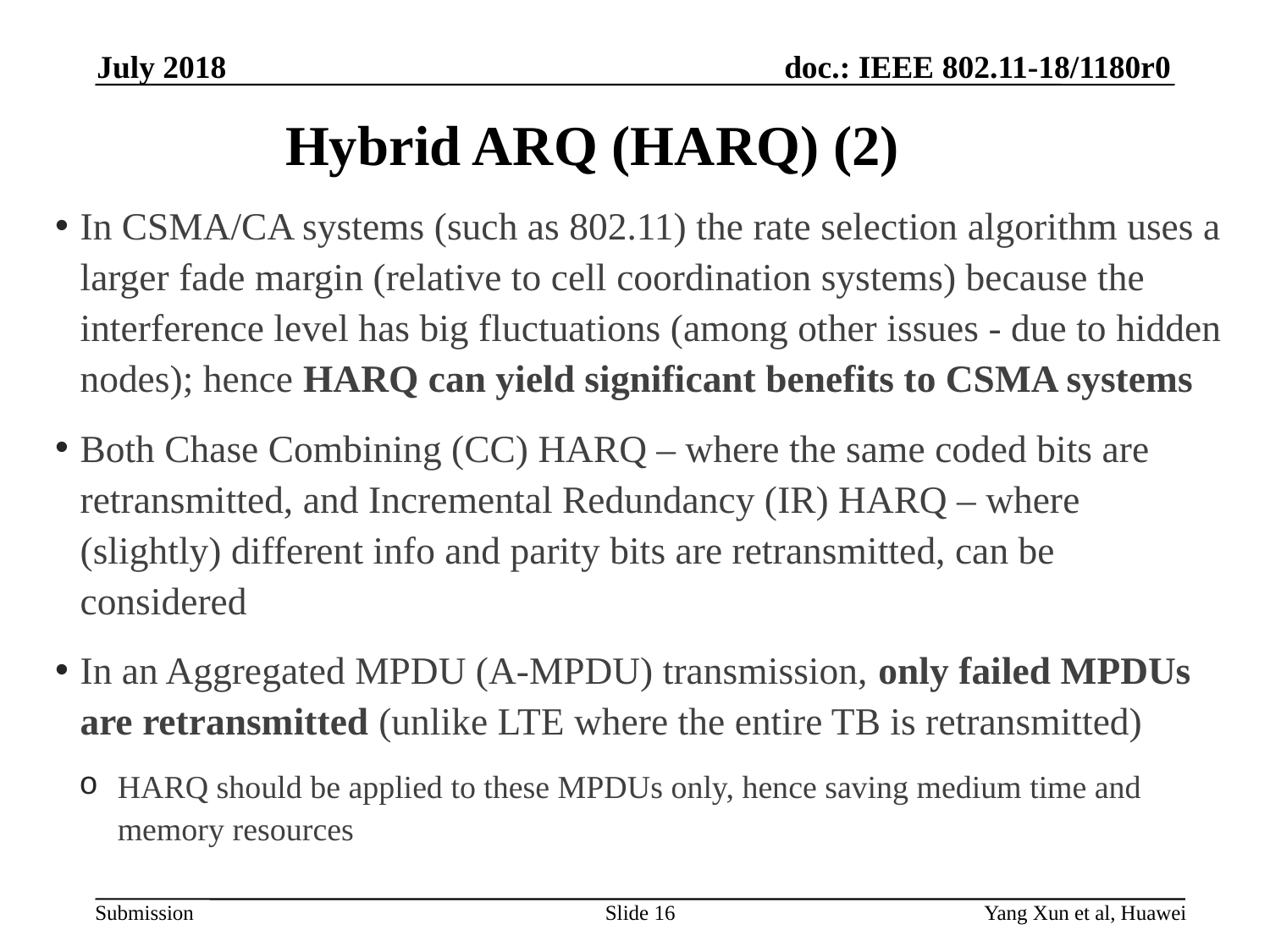

July 2018
# Hybrid ARQ (HARQ) (2)
In CSMA/CA systems (such as 802.11) the rate selection algorithm uses a larger fade margin (relative to cell coordination systems) because the interference level has big fluctuations (among other issues - due to hidden nodes); hence HARQ can yield significant benefits to CSMA systems
Both Chase Combining (CC) HARQ – where the same coded bits are retransmitted, and Incremental Redundancy (IR) HARQ – where (slightly) different info and parity bits are retransmitted, can be considered
In an Aggregated MPDU (A-MPDU) transmission, only failed MPDUs are retransmitted (unlike LTE where the entire TB is retransmitted)
HARQ should be applied to these MPDUs only, hence saving medium time and memory resources
Slide 16
Yang Xun et al, Huawei